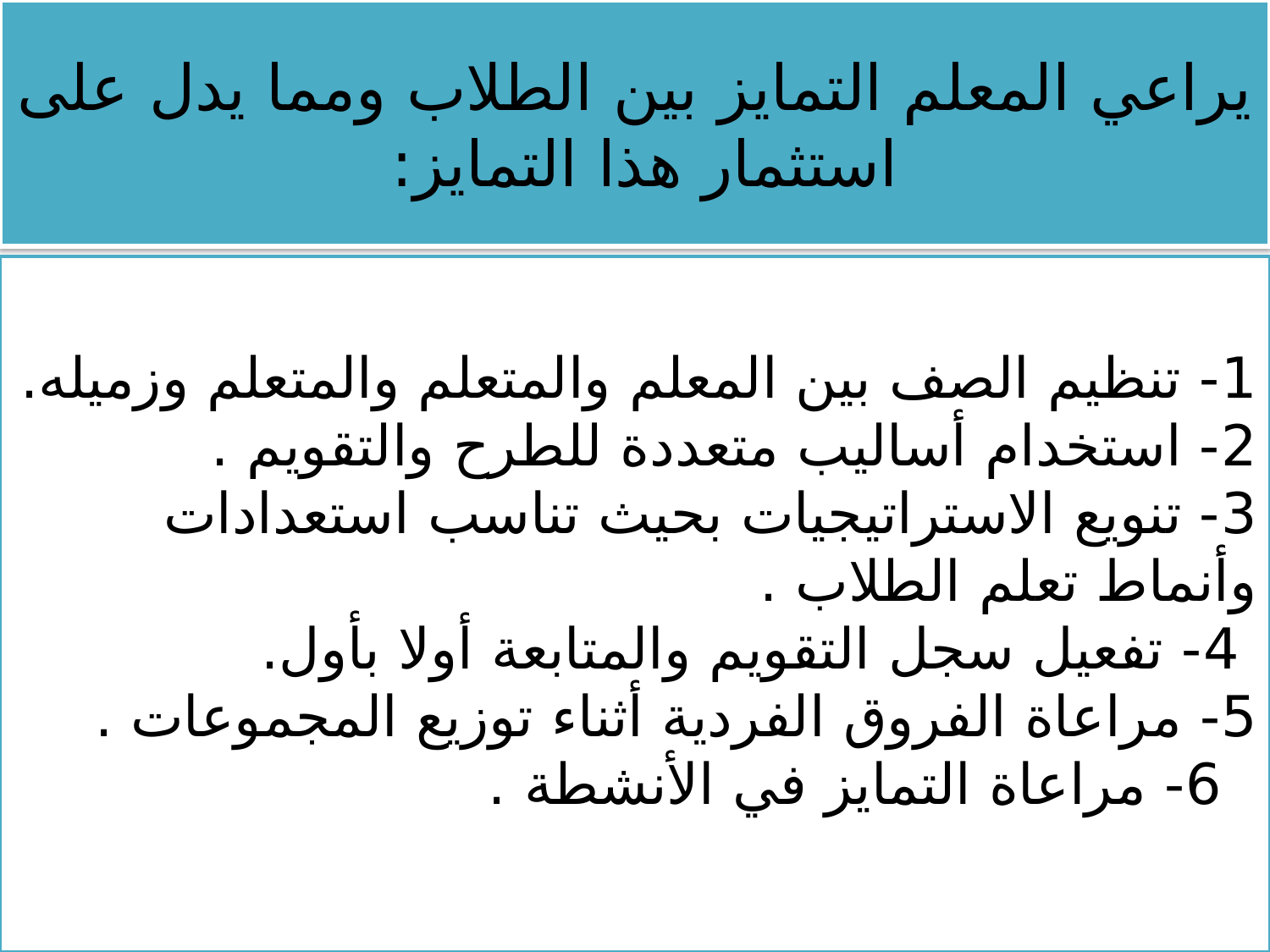

يراعي المعلم التمايز بين الطلاب ومما يدل على استثمار هذا التمايز:
1- تنظيم الصف بين المعلم والمتعلم والمتعلم وزميله.
2- استخدام أساليب متعددة للطرح والتقويم .
3- تنويع الاستراتيجيات بحيث تناسب استعدادات وأنماط تعلم الطلاب .
 4- تفعيل سجل التقويم والمتابعة أولا بأول.
5- مراعاة الفروق الفردية أثناء توزيع المجموعات .
  6- مراعاة التمايز في الأنشطة .